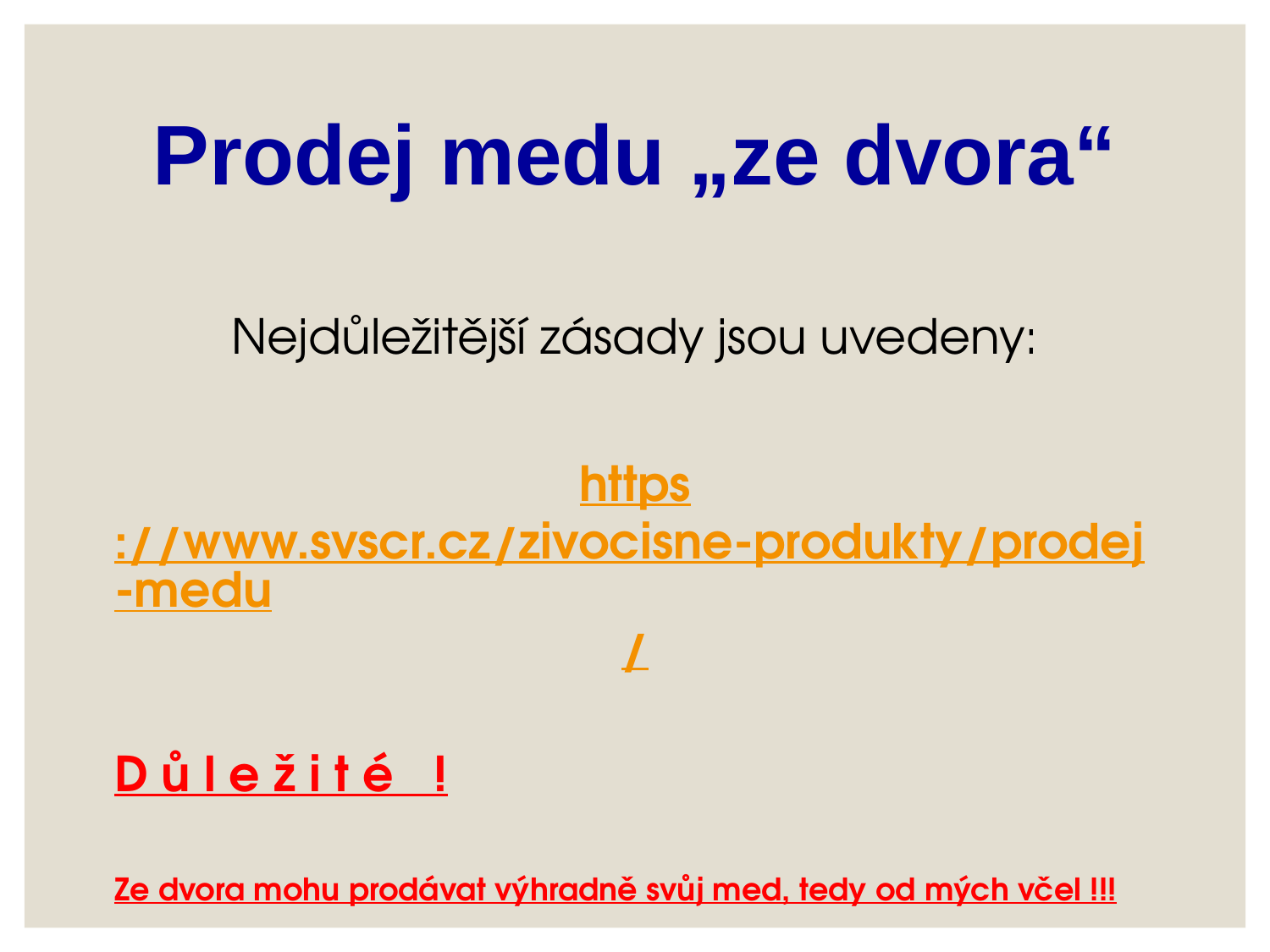

# Prodej medu „ze dvora“

Nejdůležitější zásady jsou uvedeny:

https://www.svscr.cz/zivocisne-produkty/prodej-medu/

D ů l e ž i t é   !

Ze dvora mohu prodávat výhradně svůj med, tedy od mých včel !!!